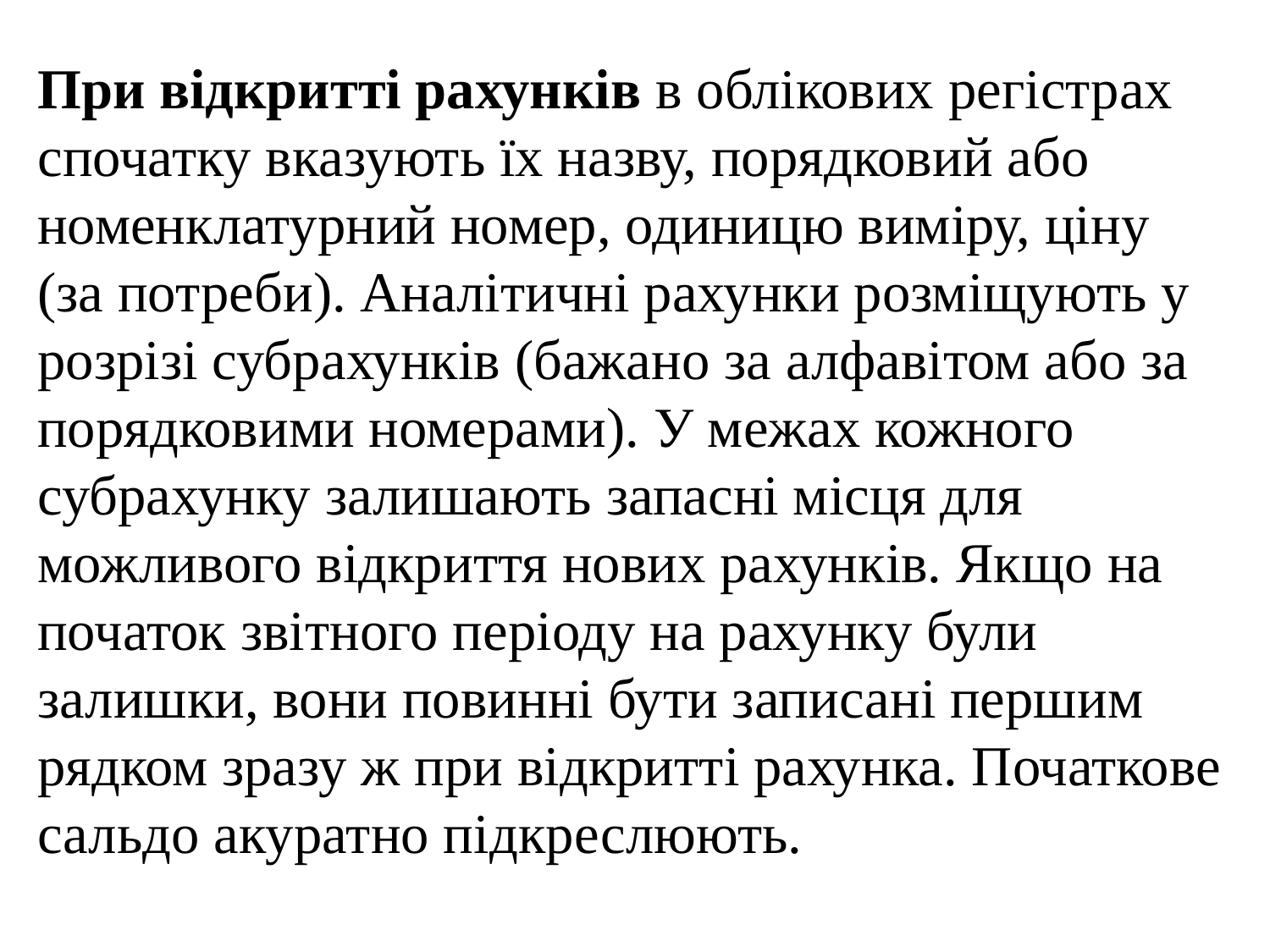

При відкритті рахунків в облікових регістрах спочатку вказують їх назву, порядковий або номенклатурний номер, одиницю виміру, ціну (за потреби). Аналітичні рахунки розміщують у розрізі субрахунків (бажано за алфавітом або за порядковими номерами). У межах кожного субрахунку залишають запасні місця для можливого відкриття нових рахунків. Якщо на початок звітного періоду на рахунку були залишки, вони повинні бути записані першим рядком зразу ж при відкритті рахунка. Початкове сальдо акуратно підкреслюють.